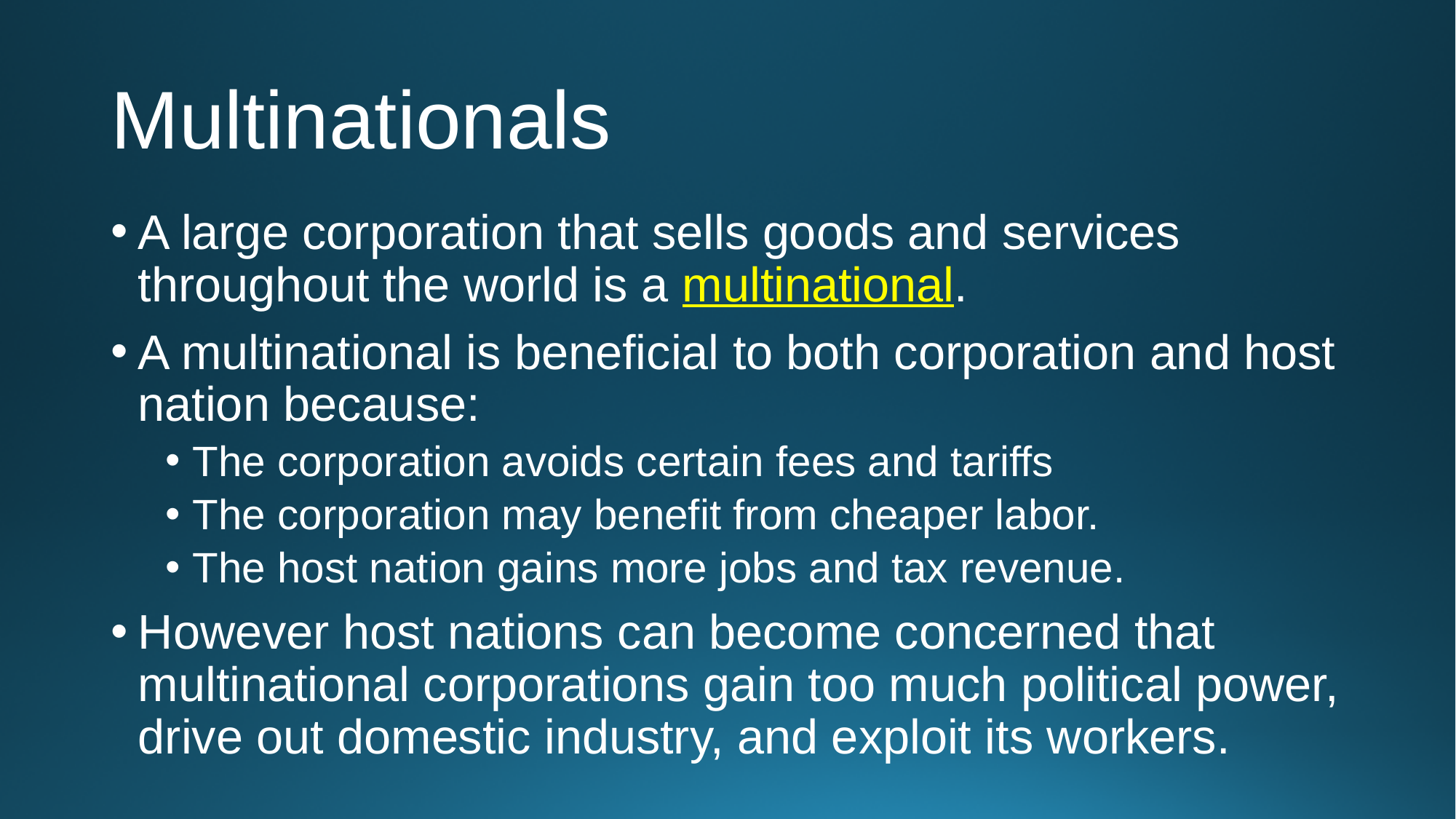

# Multinationals
A large corporation that sells goods and services throughout the world is a multinational.
A multinational is beneficial to both corporation and host nation because:
The corporation avoids certain fees and tariffs
The corporation may benefit from cheaper labor.
The host nation gains more jobs and tax revenue.
However host nations can become concerned that multinational corporations gain too much political power, drive out domestic industry, and exploit its workers.